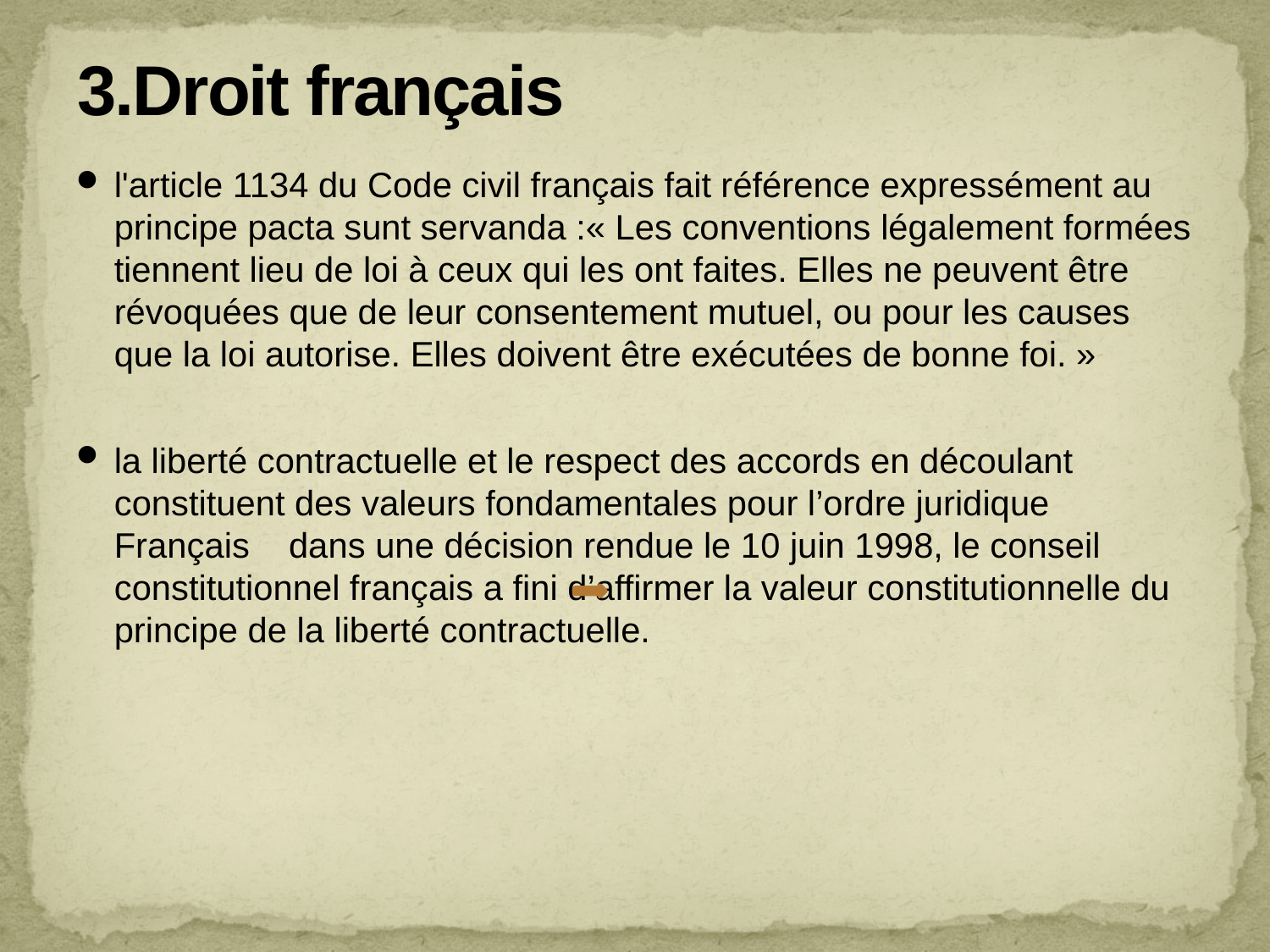

# 3.Droit français
l'article 1134 du Code civil français fait référence expressément au principe pacta sunt servanda :« Les conventions légalement formées tiennent lieu de loi à ceux qui les ont faites. Elles ne peuvent être révoquées que de leur consentement mutuel, ou pour les causes que la loi autorise. Elles doivent être exécutées de bonne foi. »

la liberté contractuelle et le respect des accords en découlant constituent des valeurs fondamentales pour l’ordre juridique Français    dans une décision rendue le 10 juin 1998, le conseil constitutionnel français a fini d’affirmer la valeur constitutionnelle du principe de la liberté contractuelle.